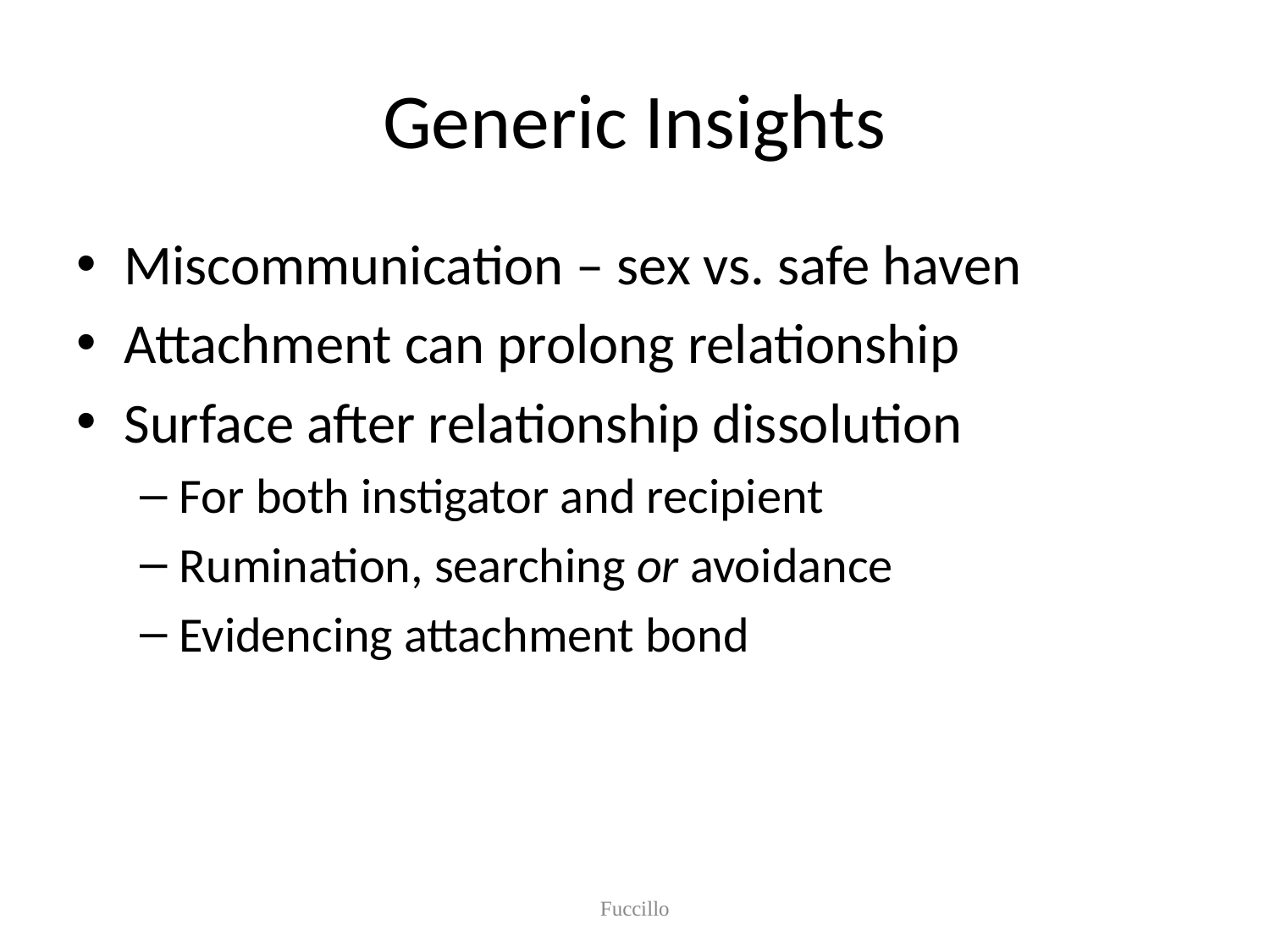

# Generic Insights
Miscommunication – sex vs. safe haven
Attachment can prolong relationship
Surface after relationship dissolution
For both instigator and recipient
Rumination, searching or avoidance
Evidencing attachment bond

Fuccillo